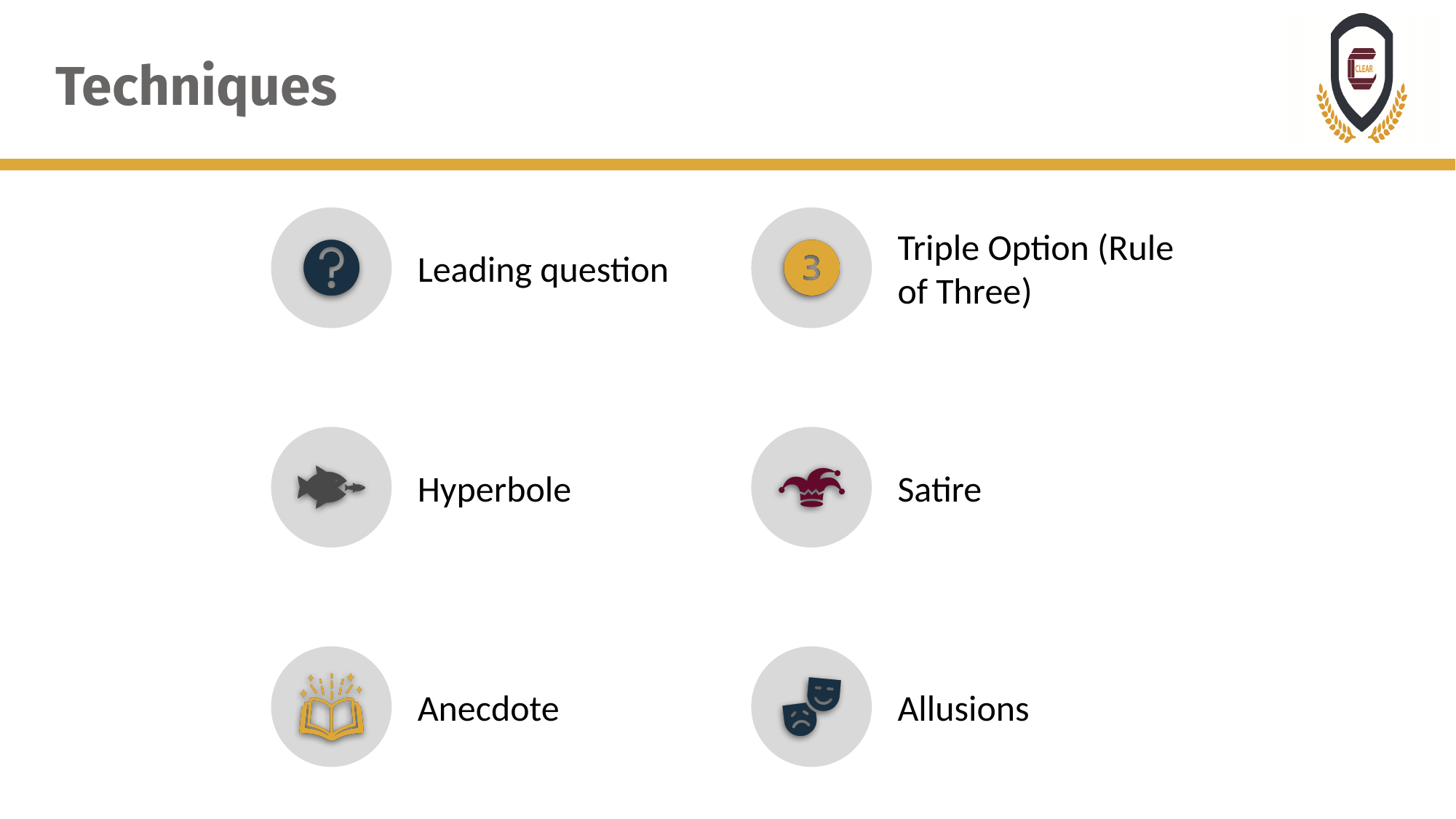

# Techniques
Leading question
Triple Option (Rule of Three)
Hyperbole
Satire
Anecdote
Allusions